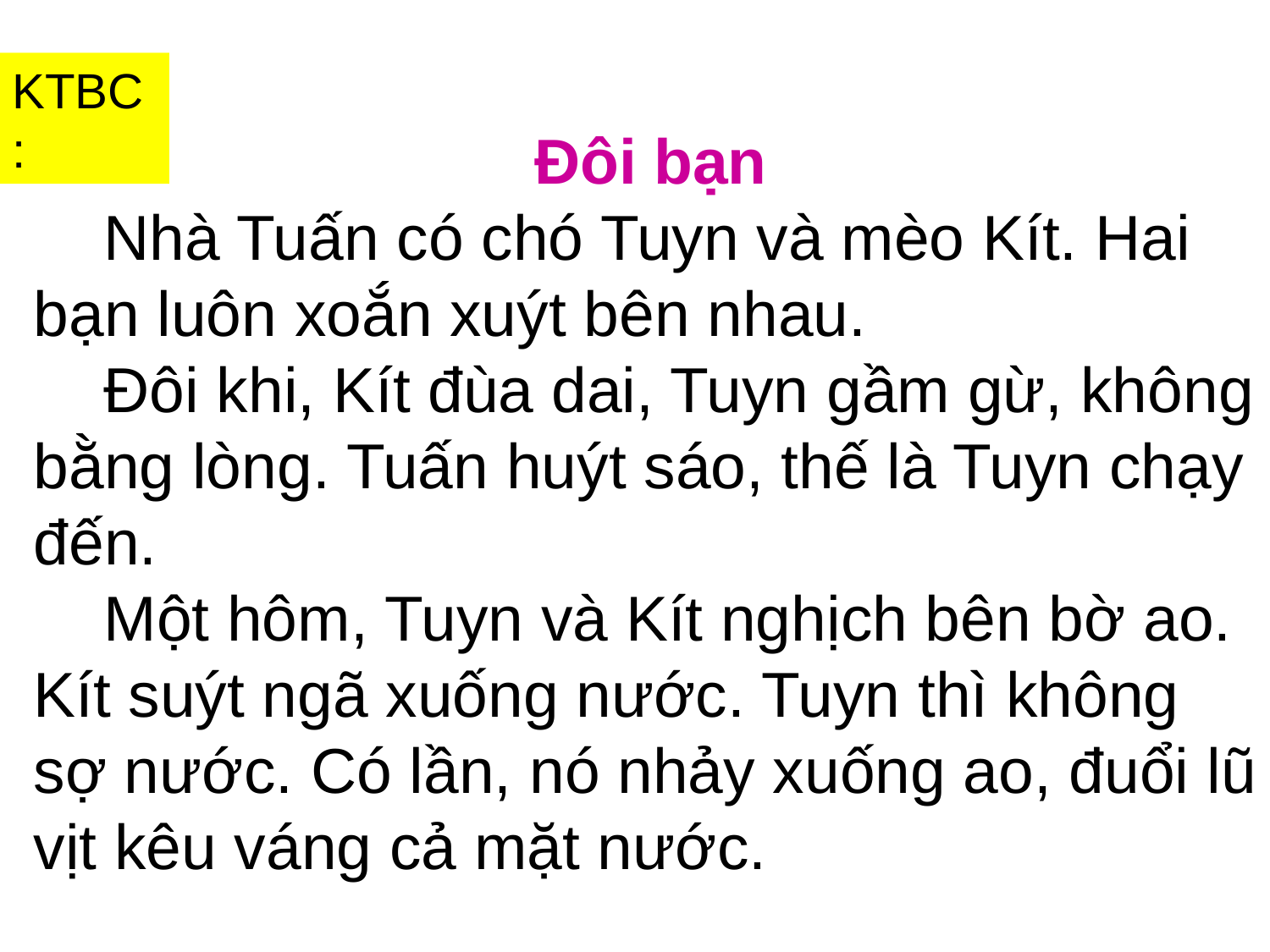

KTBC:
Đôi bạn
    Nhà Tuấn có chó Tuyn và mèo Kít. Hai bạn luôn xoắn xuýt bên nhau.
    Đôi khi, Kít đùa dai, Tuyn gầm gừ, không bằng lòng. Tuấn huýt sáo, thế là Tuyn chạy đến.
    Một hôm, Tuyn và Kít nghịch bên bờ ao. Kít suýt ngã xuống nước. Tuyn thì không sợ nước. Có lần, nó nhảy xuống ao, đuổi lũ vịt kêu váng cả mặt nước.